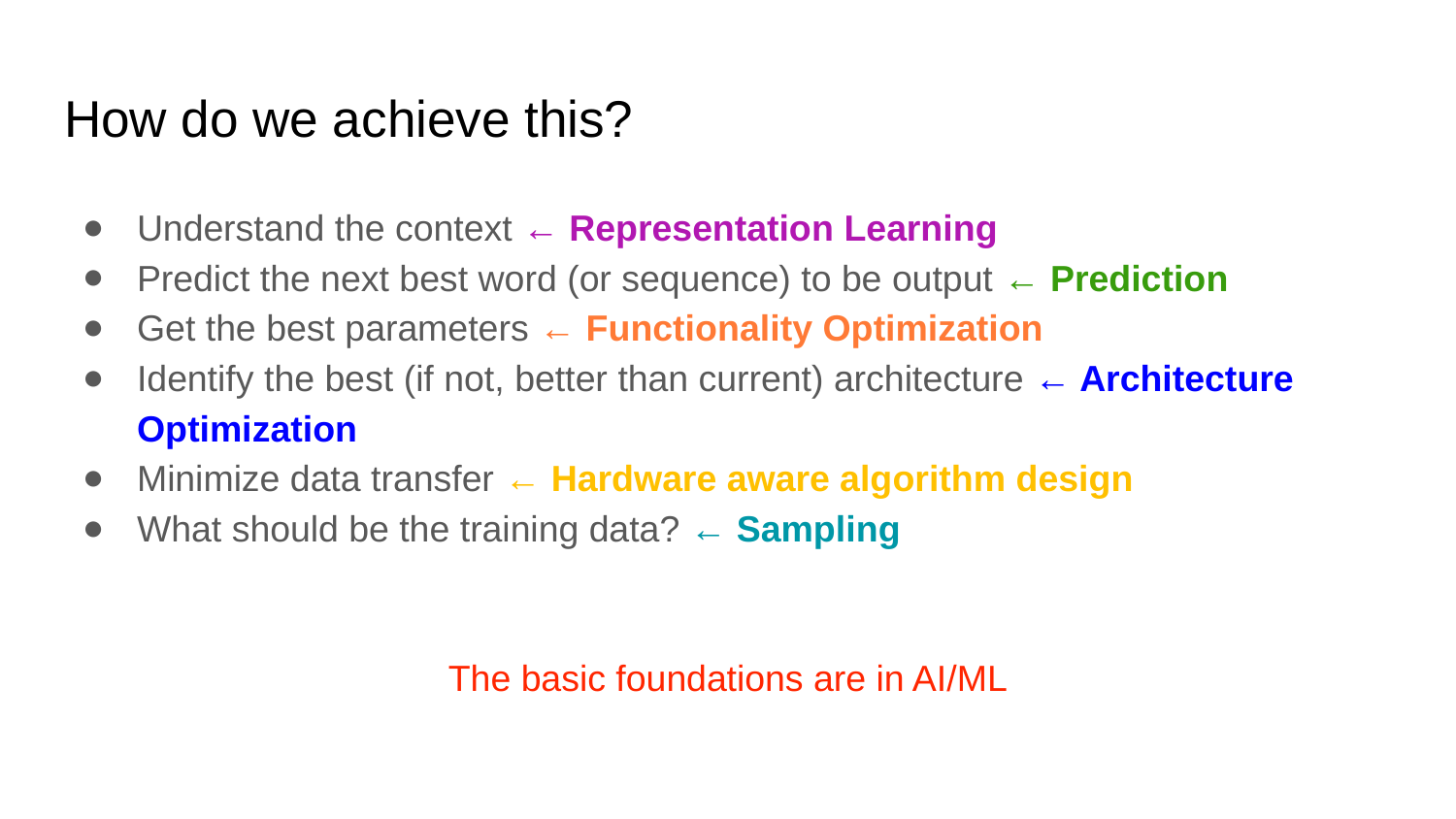

# How do we achieve this?
Understand the context ← Representation Learning
Predict the next best word (or sequence) to be output ← Prediction
Get the best parameters ← Functionality Optimization
Identify the best (if not, better than current) architecture ← Architecture Optimization
Minimize data transfer ← Hardware aware algorithm design
What should be the training data? ← Sampling

The basic foundations are in AI/ML